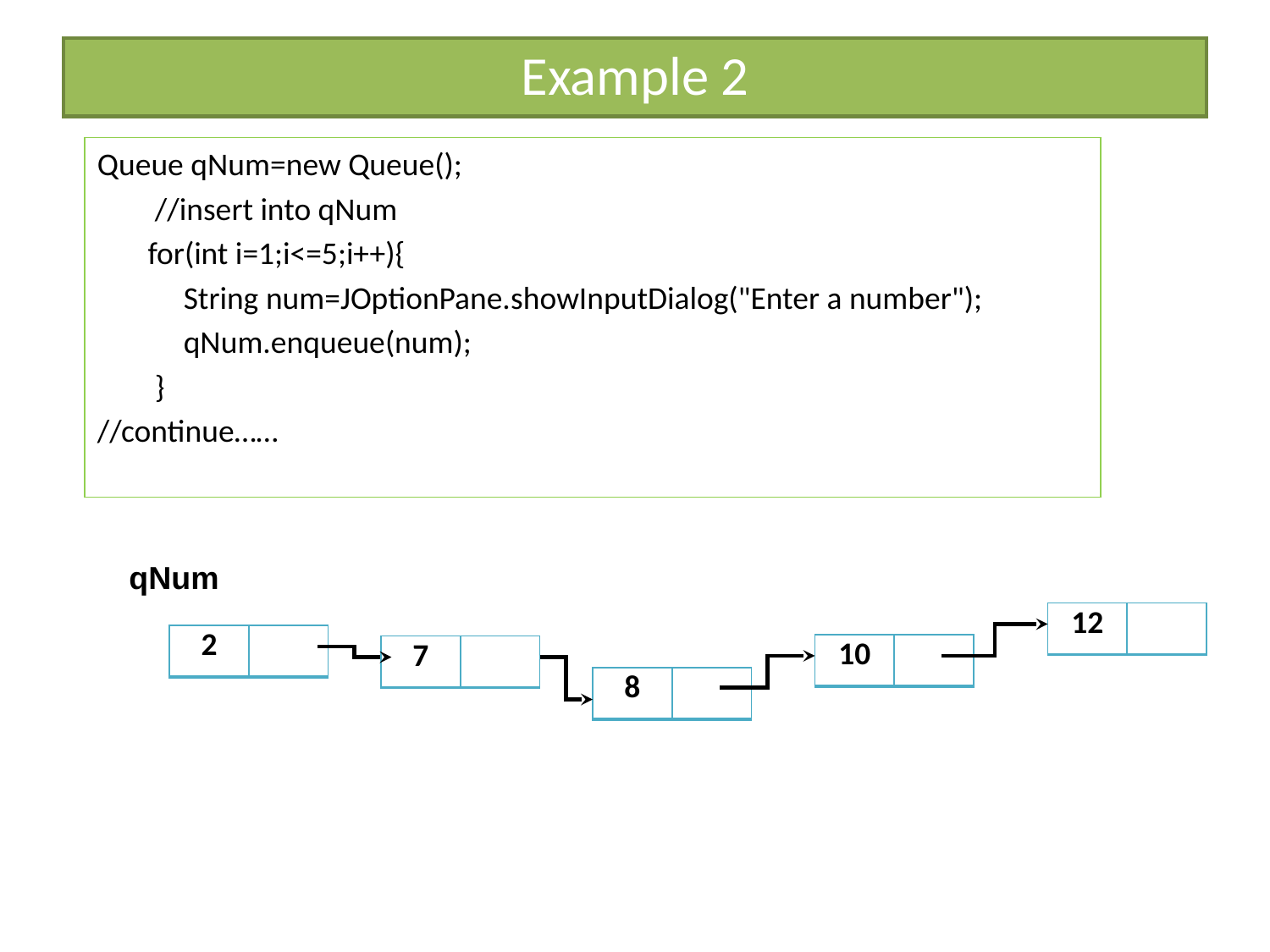

Example 2
Queue qNum=new Queue();
        //insert into qNum
       for(int i=1;i<=5;i++){
            String num=JOptionPane.showInputDialog("Enter a number");
            qNum.enqueue(num);
        }
//continue……

qNum
| 12 |  |
| --- | --- |
| 2 |  |
| --- | --- |
| 10 |  |
| --- | --- |
| 7 |  |
| --- | --- |
| 8 |  |
| --- | --- |